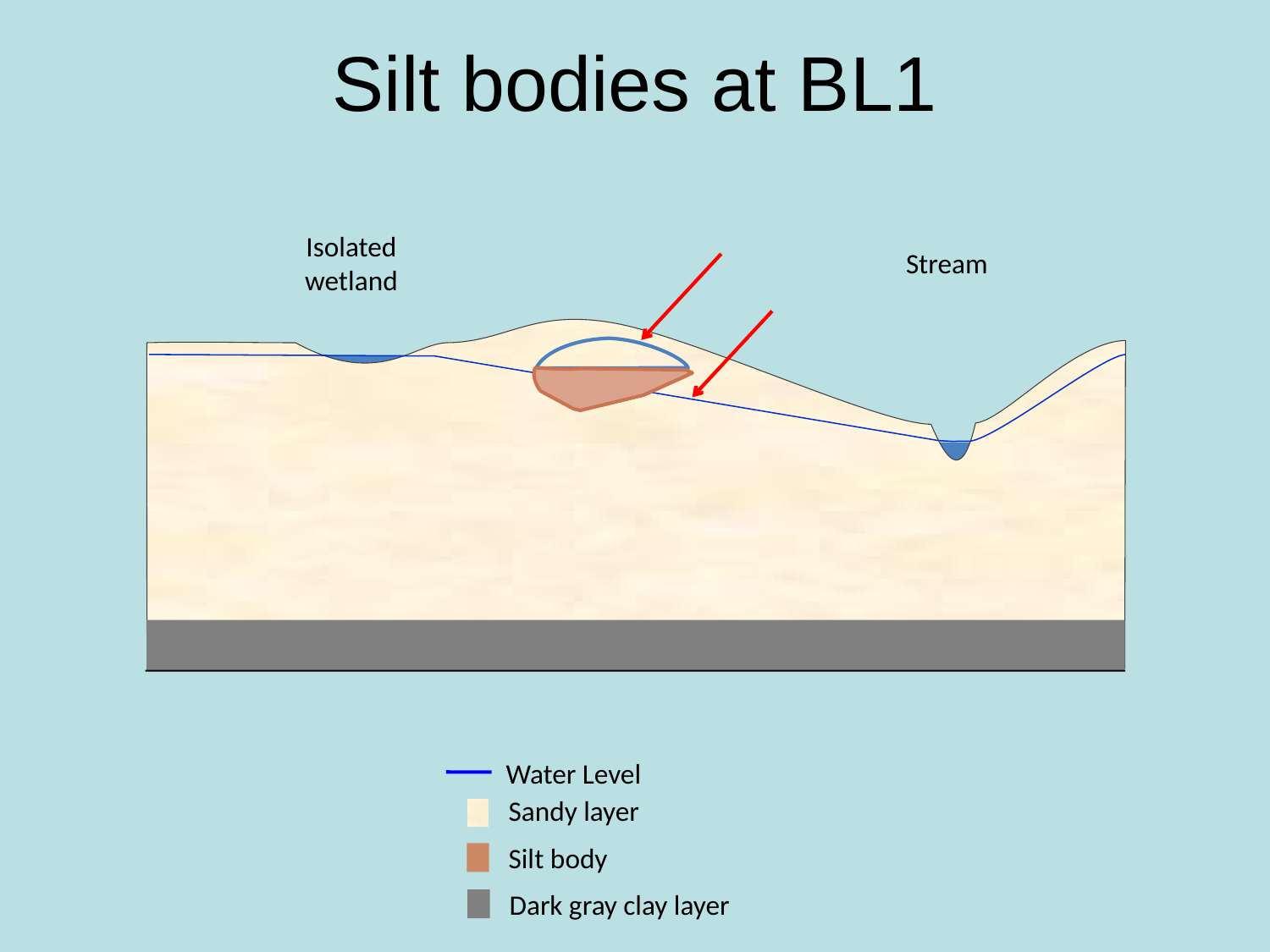

Silt bodies at BL1
Isolated wetland
Stream

Water Level

Sandy layer

Silt body

Dark gray clay layer